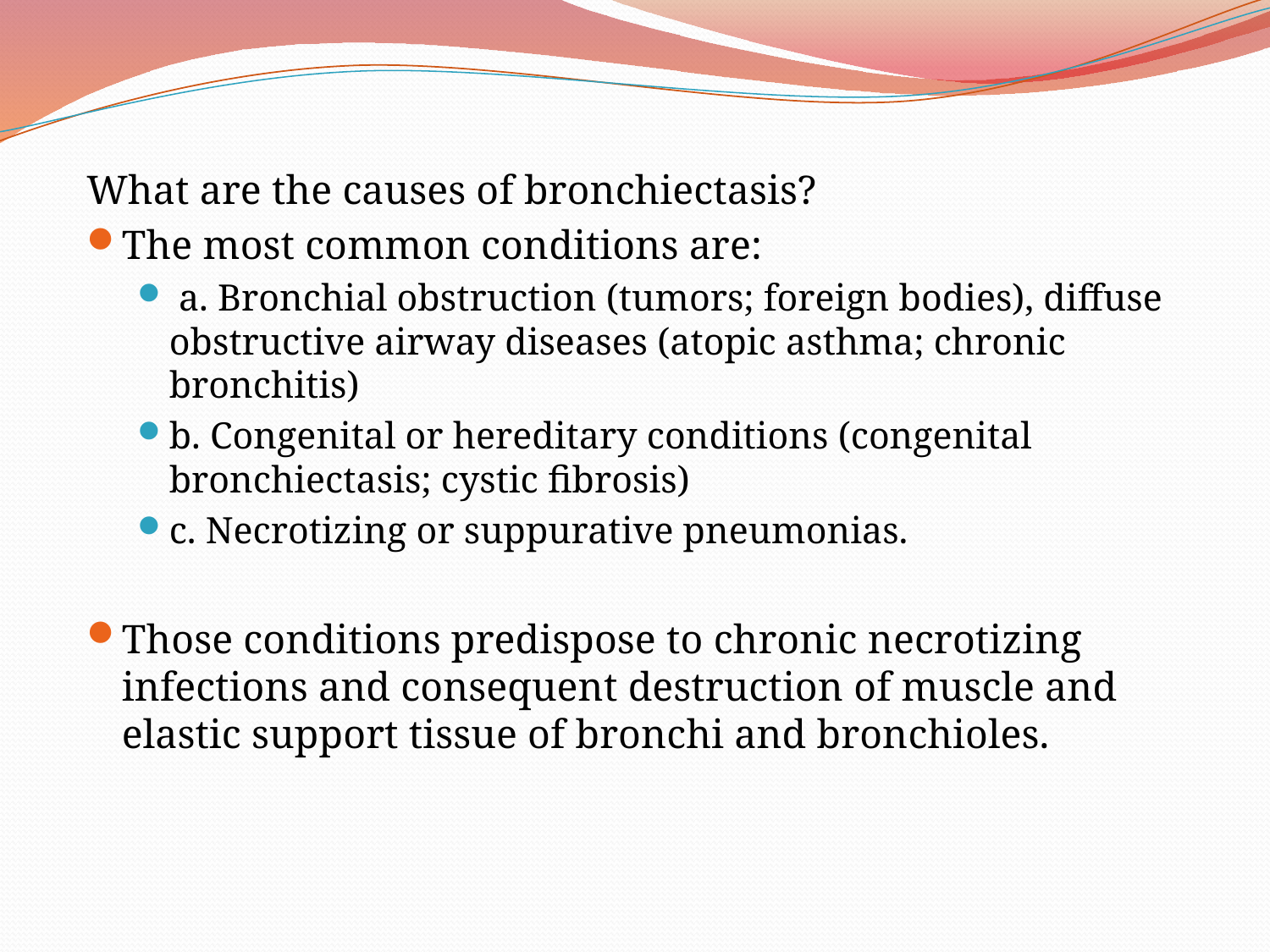

What are the causes of bronchiectasis?
The most common conditions are:
 a. Bronchial obstruction (tumors; foreign bodies), diffuse obstructive airway diseases (atopic asthma; chronic bronchitis)
b. Congenital or hereditary conditions (congenital bronchiectasis; cystic fibrosis)
c. Necrotizing or suppurative pneumonias.

Those conditions predispose to chronic necrotizing infections and consequent destruction of muscle and elastic support tissue of bronchi and bronchioles.